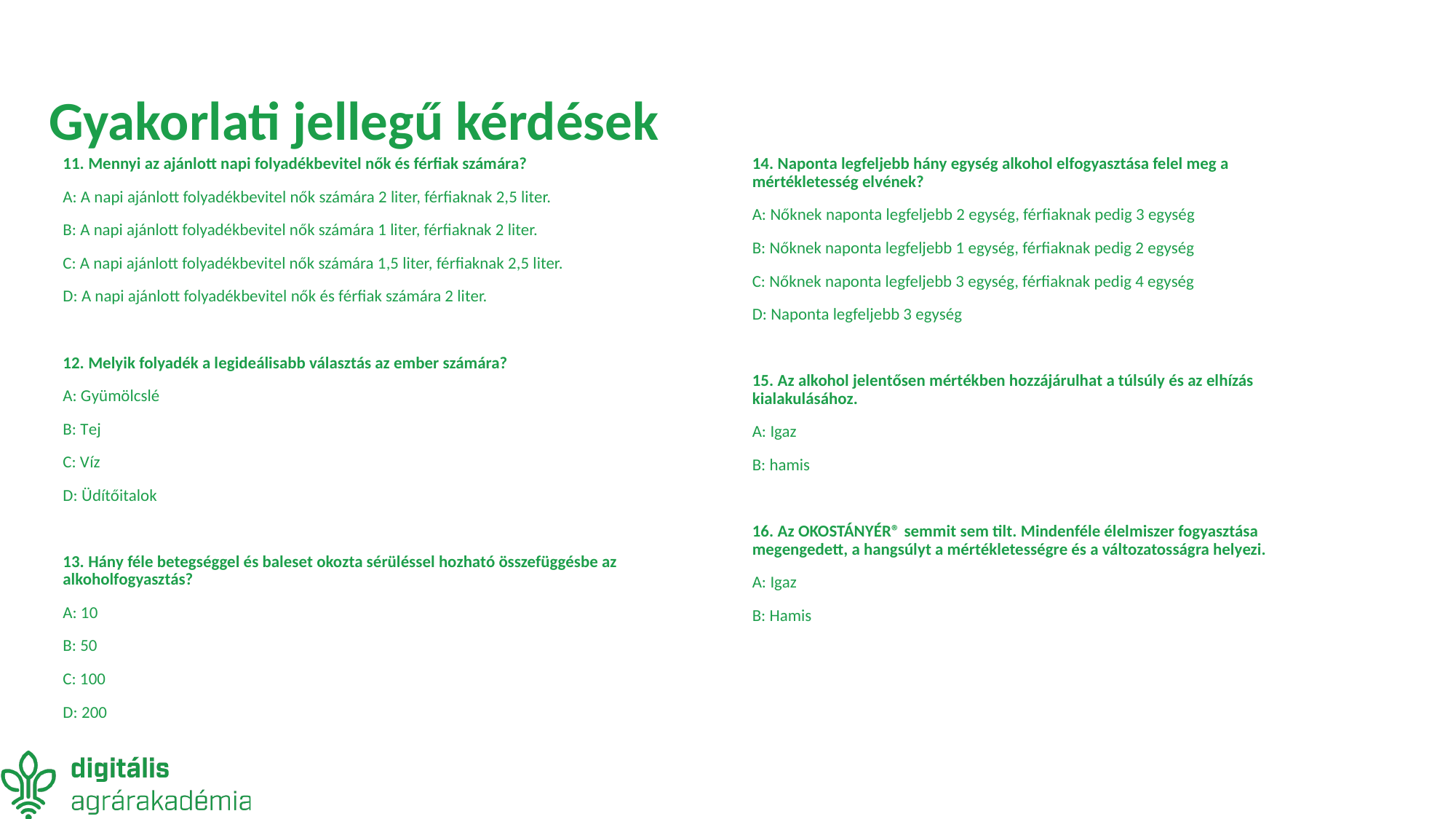

# Gyakorlati jellegű kérdések
11. Mennyi az ajánlott napi folyadékbevitel nők és férfiak számára?
A: A napi ajánlott folyadékbevitel nők számára 2 liter, férfiaknak 2,5 liter.
B: A napi ajánlott folyadékbevitel nők számára 1 liter, férfiaknak 2 liter.
C: A napi ajánlott folyadékbevitel nők számára 1,5 liter, férfiaknak 2,5 liter.
D: A napi ajánlott folyadékbevitel nők és férfiak számára 2 liter.

12. Melyik folyadék a legideálisabb választás az ember számára?
A: Gyümölcslé
B: Tej
C: Víz
D: Üdítőitalok

13. Hány féle betegséggel és baleset okozta sérüléssel hozható összefüggésbe az alkoholfogyasztás?
A: 10
B: 50
C: 100
D: 200

14. Naponta legfeljebb hány egység alkohol elfogyasztása felel meg a mértékletesség elvének?
A: Nőknek naponta legfeljebb 2 egység, férfiaknak pedig 3 egység
B: Nőknek naponta legfeljebb 1 egység, férfiaknak pedig 2 egység
C: Nőknek naponta legfeljebb 3 egység, férfiaknak pedig 4 egység
D: Naponta legfeljebb 3 egység

15. Az alkohol jelentősen mértékben hozzájárulhat a túlsúly és az elhízás kialakulásához.
A: Igaz
B: hamis

16. Az OKOSTÁNYÉR® semmit sem tilt. Mindenféle élelmiszer fogyasztása megengedett, a hangsúlyt a mértékletességre és a változatosságra helyezi.
A: Igaz
B: Hamis